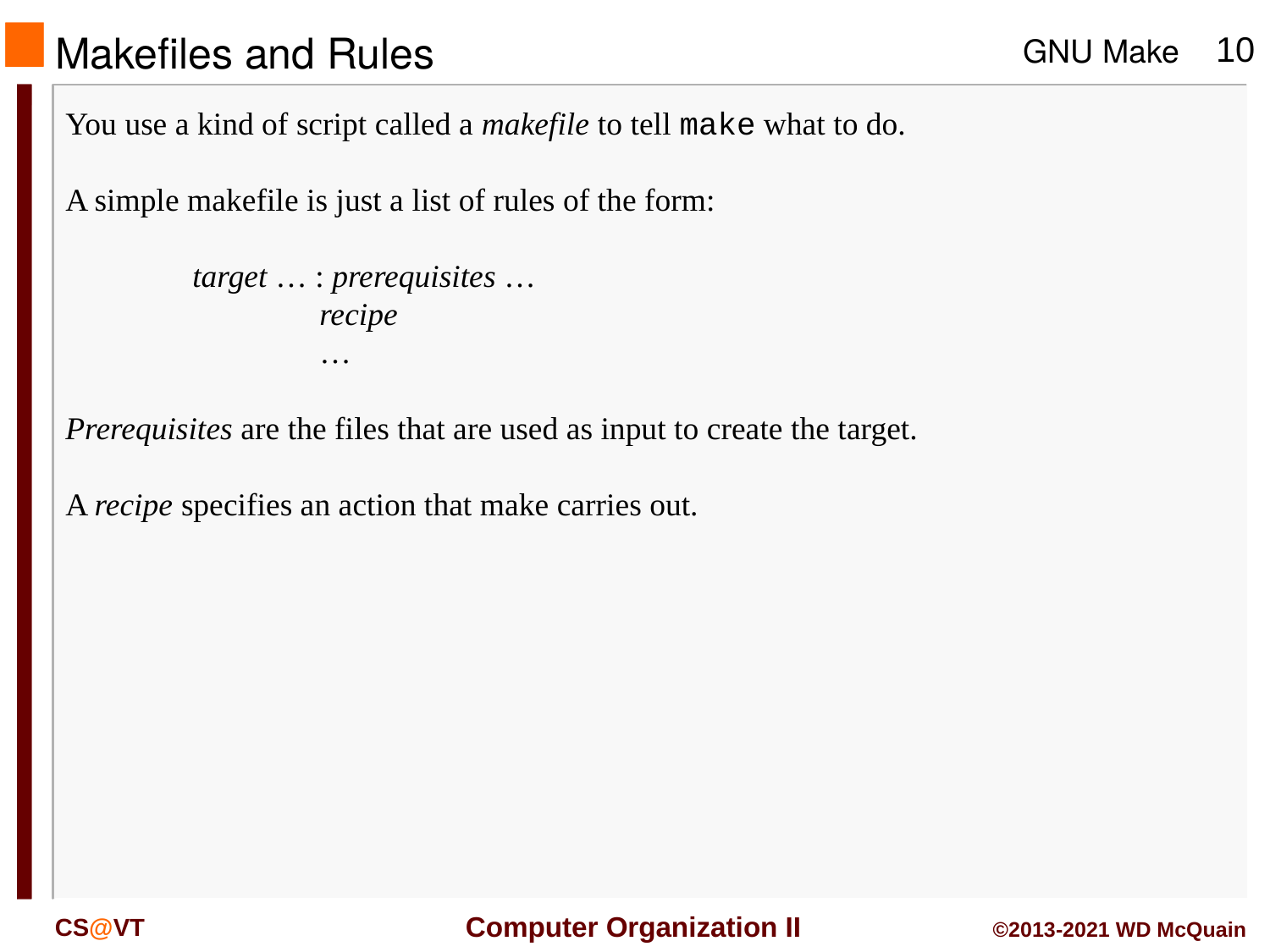

# Makefiles and Rules
You use a kind of script called a makefile to tell make what to do.

A simple makefile is just a list of rules of the form:

	target … : prerequisites …
		recipe
		…

Prerequisites are the files that are used as input to create the target.

A recipe specifies an action that make carries out.